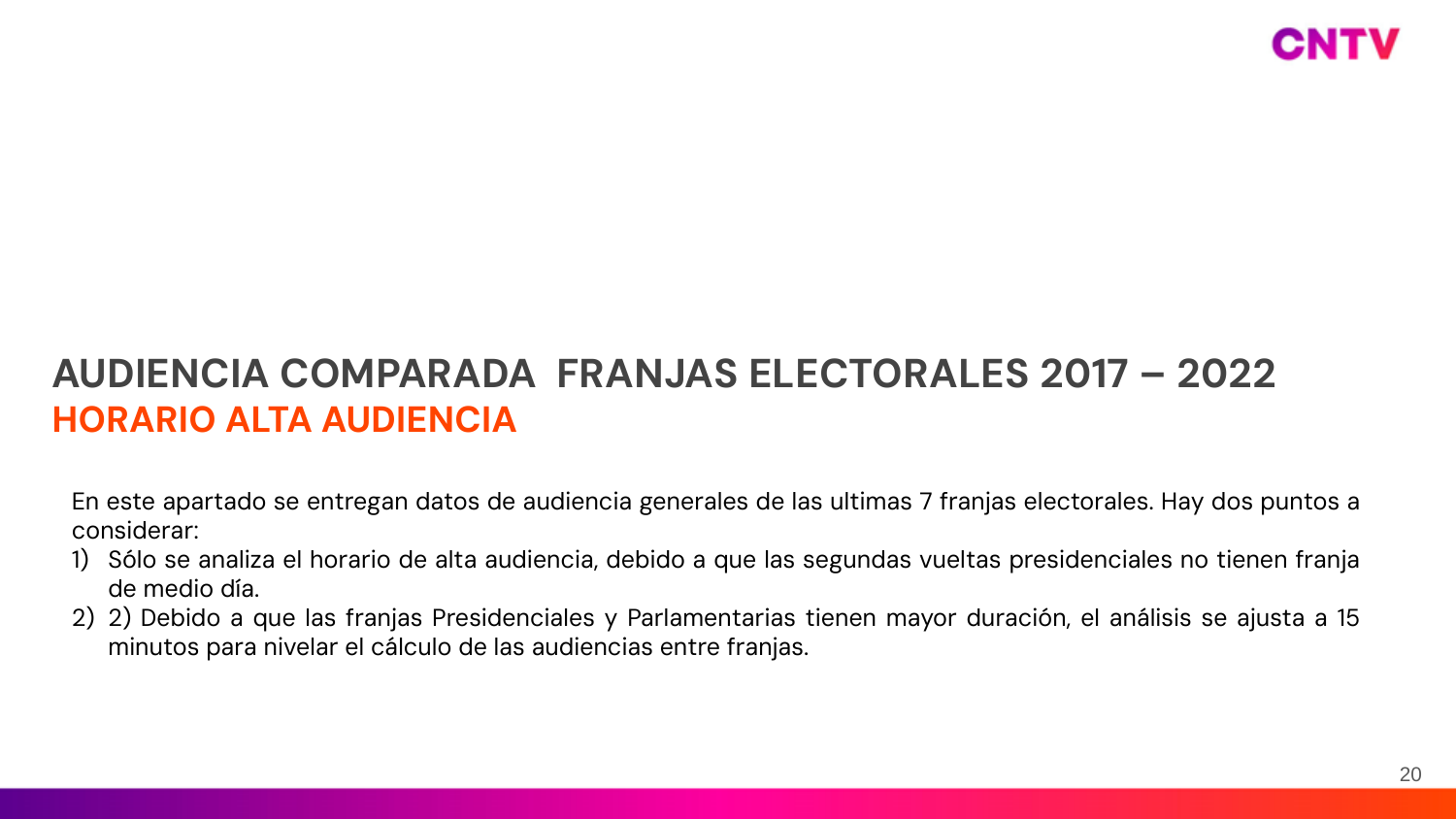

# AUDIENCIA COMPARADA  FRANJAS ELECTORALES 2017 – 2022 HORARIO ALTA AUDIENCIA
En este apartado se entregan datos de audiencia generales de las ultimas 7 franjas electorales. Hay dos puntos a considerar:
Sólo se analiza el horario de alta audiencia, debido a que las segundas vueltas presidenciales no tienen franja de medio día.
2) Debido a que las franjas Presidenciales y Parlamentarias tienen mayor duración, el análisis se ajusta a 15 minutos para nivelar el cálculo de las audiencias entre franjas.
20